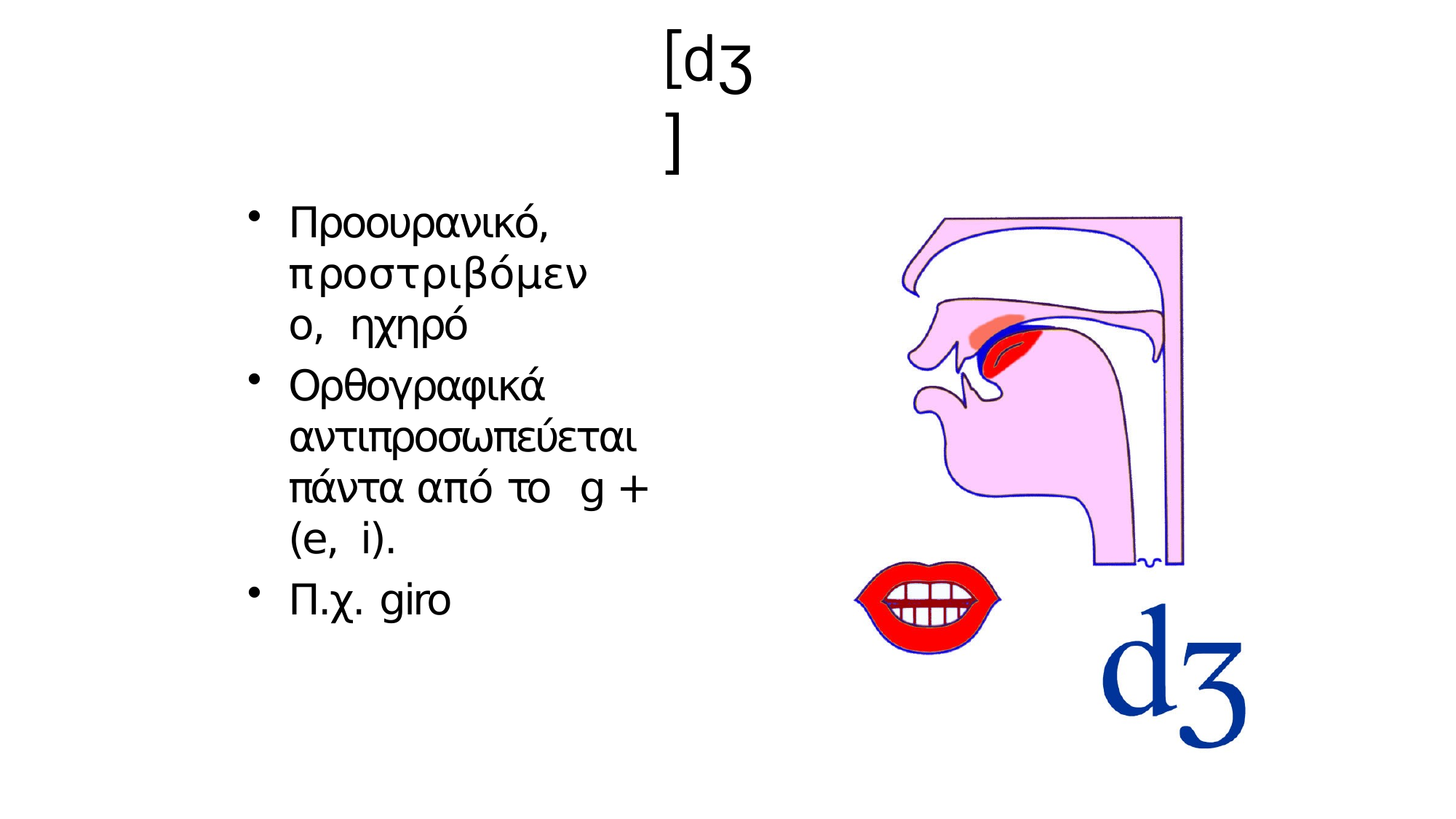

# [dʒ]
Προουρανικό,  προστριβόμενο,  ηχηρό
Ορθογραφικά  αντιπροσωπεύεται  πάντα από το  g + (e,  i).
Π.χ. giro

21